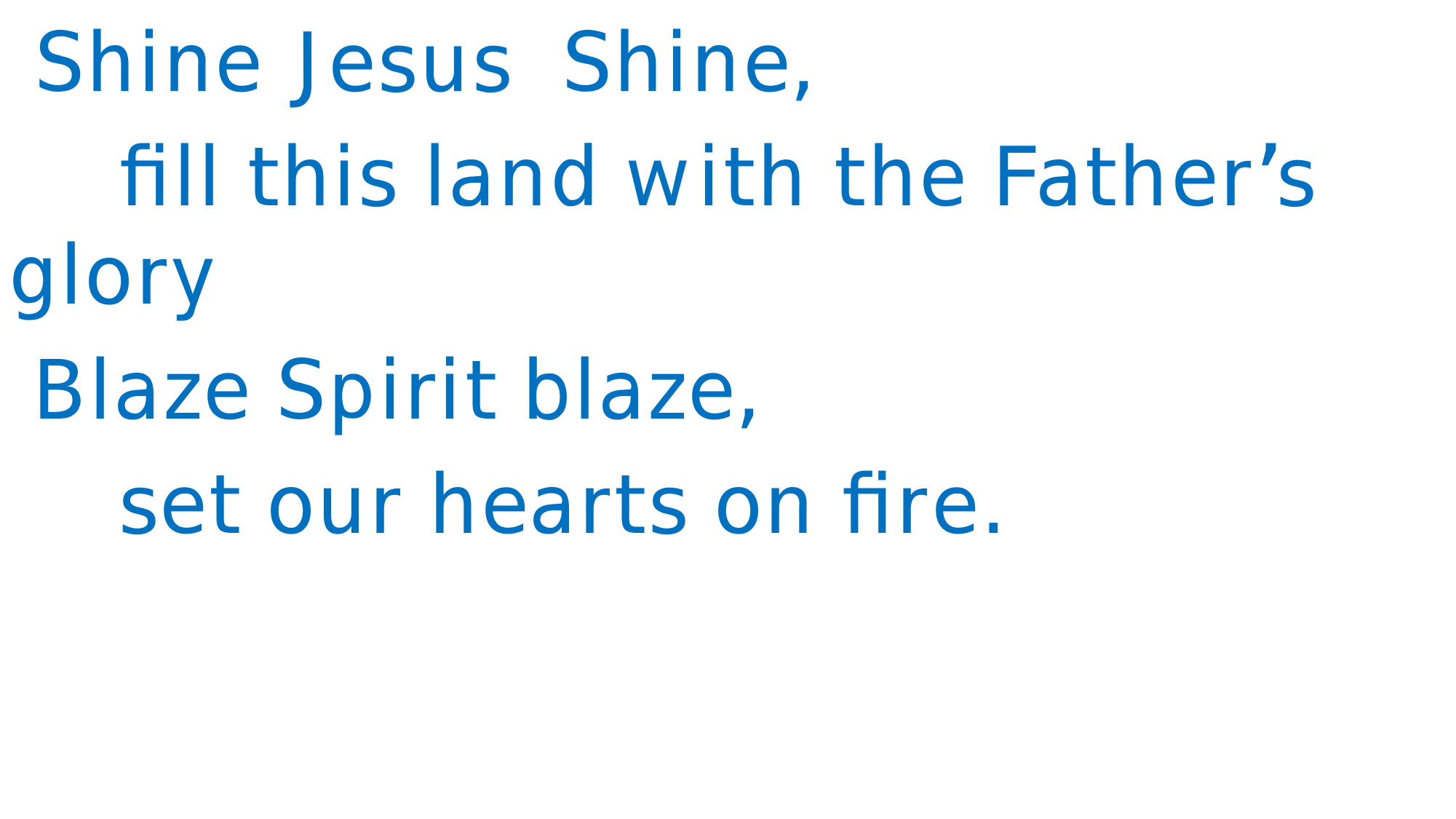

Shine Jesus  Shine,
	fill this land with the Father’s 	glory
 Blaze Spirit blaze,
	set our hearts on fire.